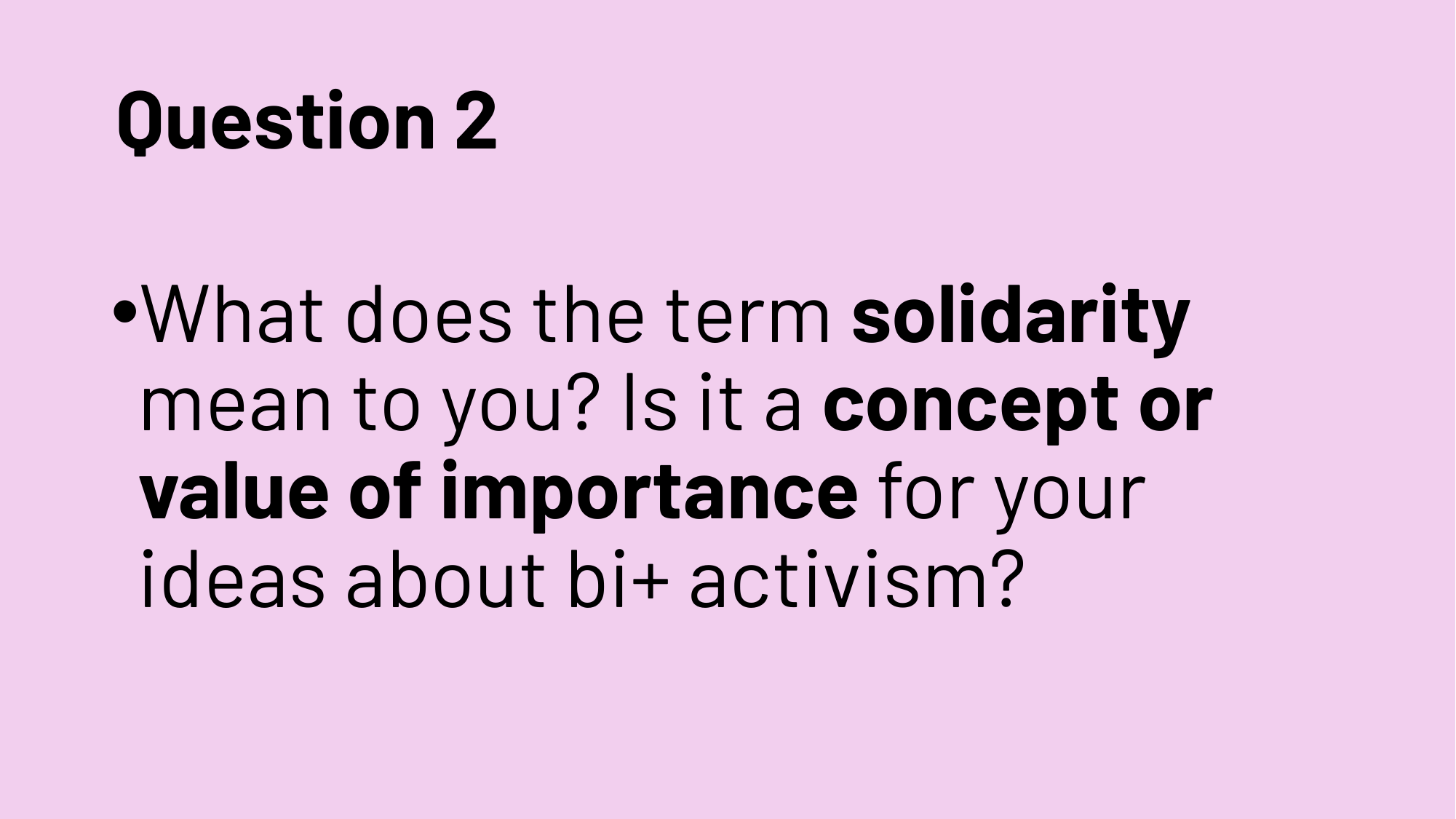

# Question 2

What does the term solidarity mean to you? Is it a concept or value of importance for your ideas about bi+ activism?